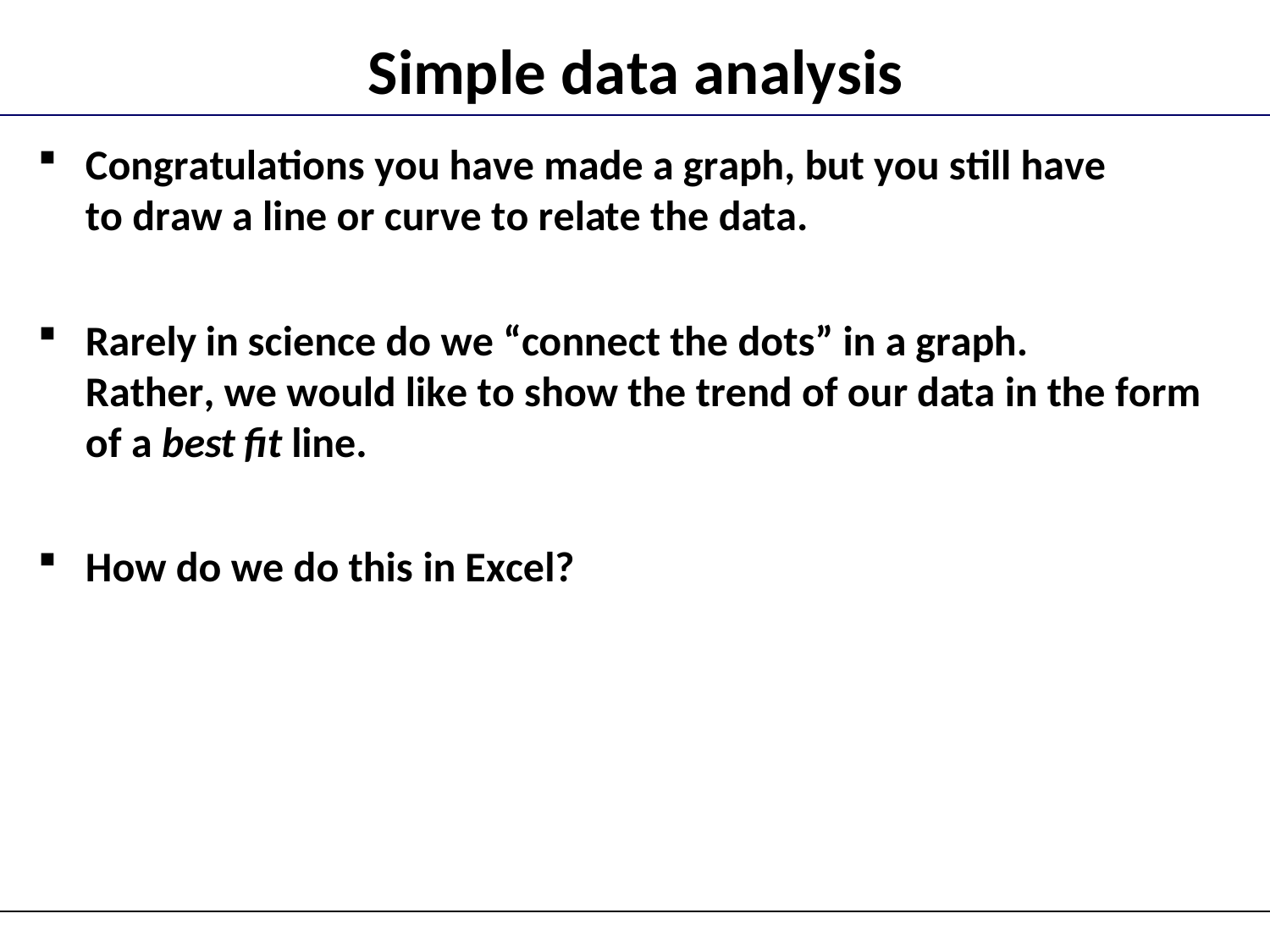

# Simple data analysis
Congratulations you have made a graph, but you still have to draw a line or curve to relate the data.

Rarely in science do we “connect the dots” in a graph.	Rather, we would like to show the trend of our data in the form of a best fit line.

How do we do this in Excel?